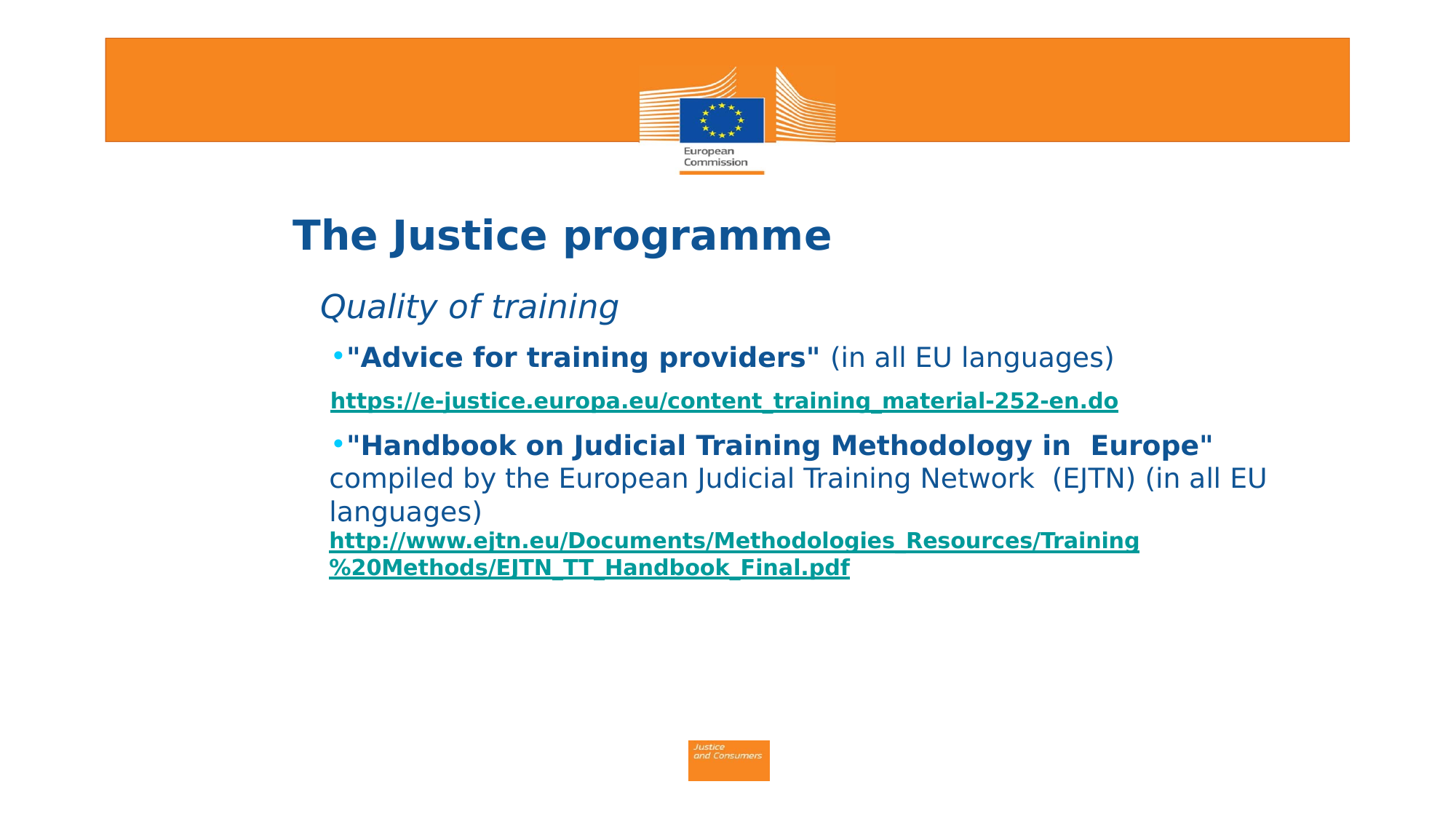

# The Justice programme
Quality of training
"Advice for training providers" (in all EU languages)
https://e-justice.europa.eu/content_training_material-252-en.do
"Handbook on Judicial Training Methodology in  Europe" compiled by the European Judicial Training Network  (EJTN) (in all EU languages)
http://www.ejtn.eu/Documents/Methodologies_Resources/Training
%20Methods/EJTN_TT_Handbook_Final.pdf